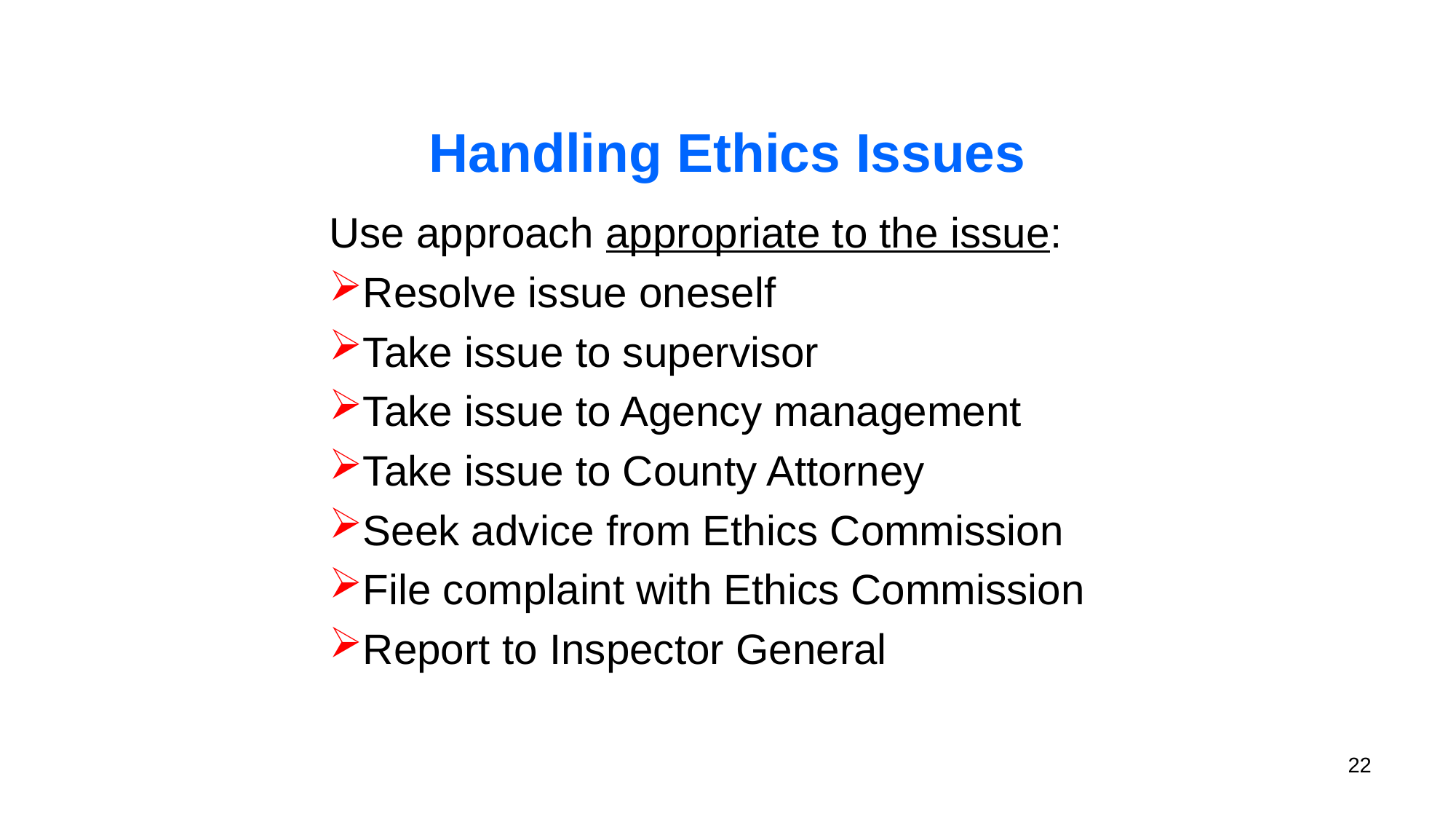

# Handling Ethics Issues
Use approach appropriate to the issue:
Resolve issue oneself
Take issue to supervisor
Take issue to Agency management
Take issue to County Attorney
Seek advice from Ethics Commission
File complaint with Ethics Commission
Report to Inspector General
22